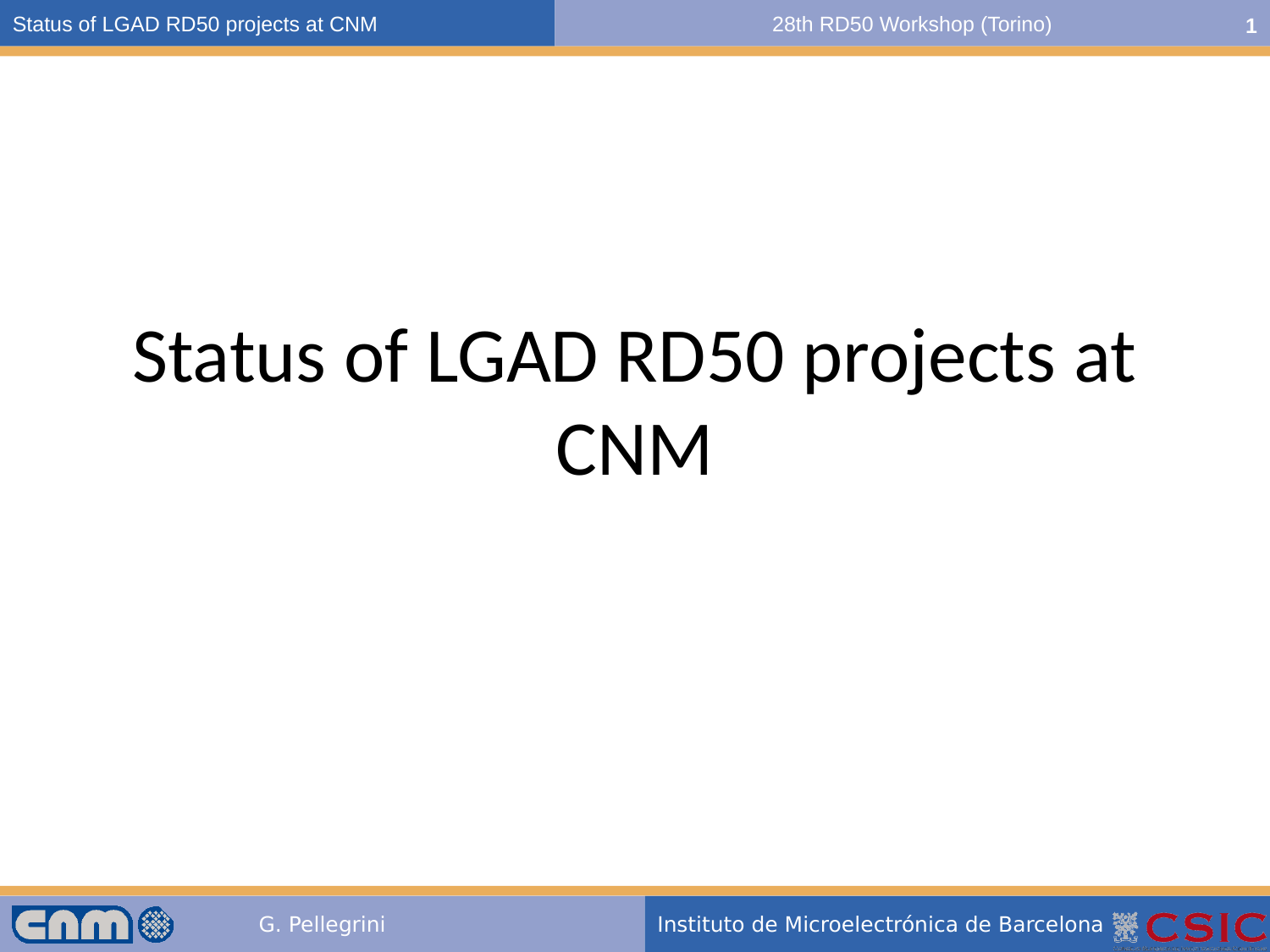

# Status of LGAD RD50 projects at CNM